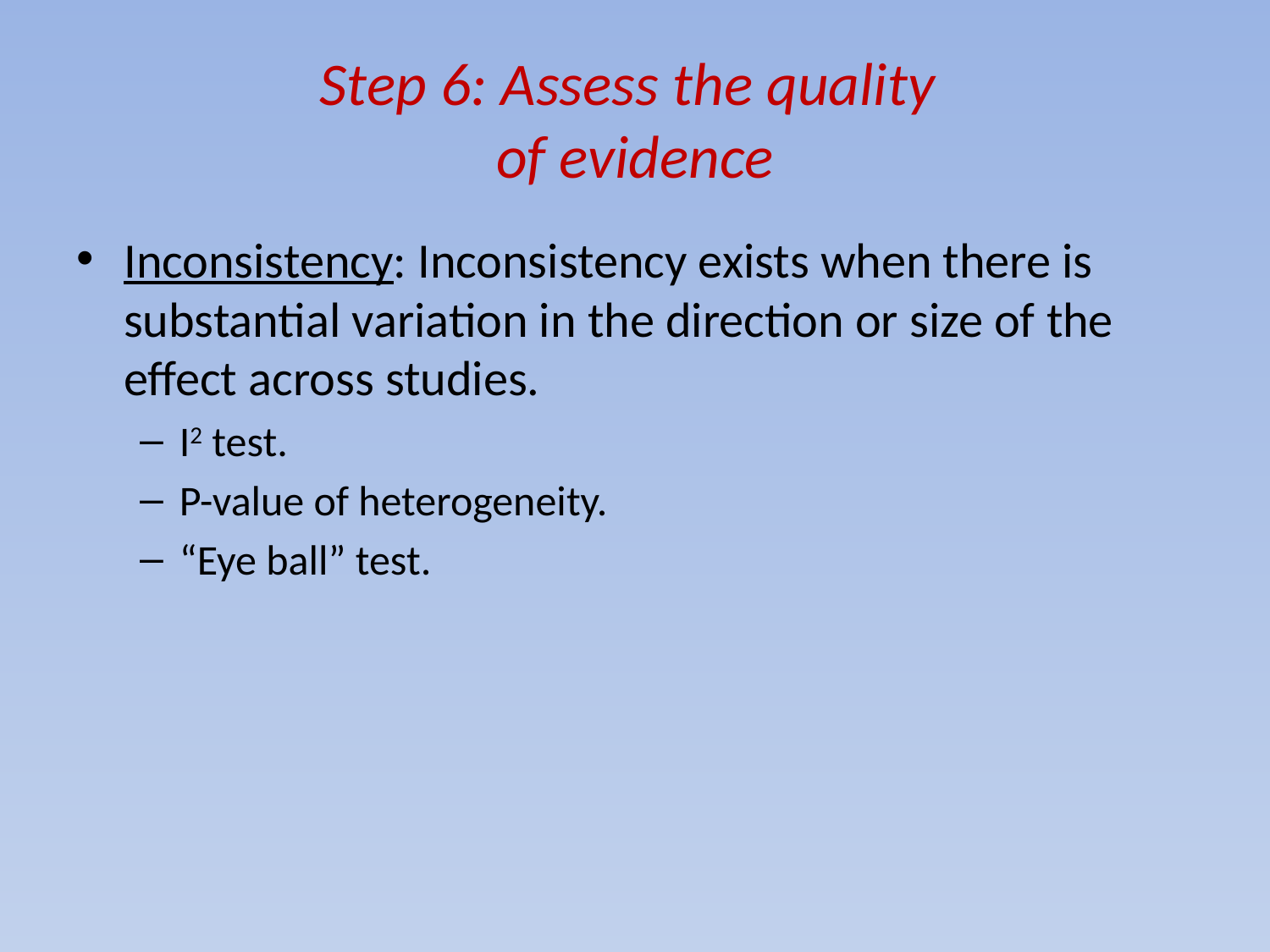

# Step 6: Assess the quality of evidence
Inconsistency: Inconsistency exists when there is substantial variation in the direction or size of the effect across studies.
I2 test.
P-value of heterogeneity.
“Eye ball” test.